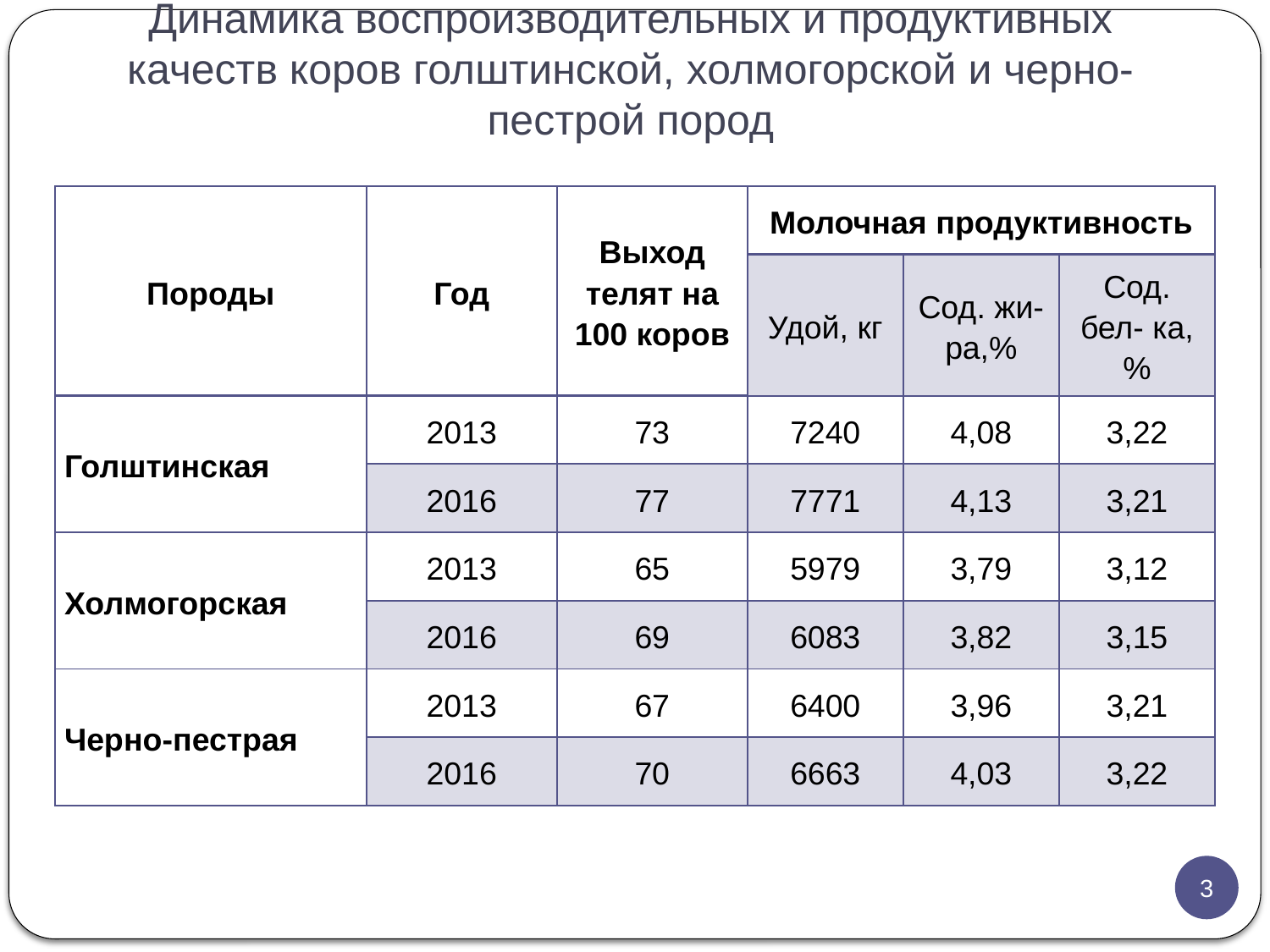

# Динамика воспроизводительных и продуктивных качеств коров голштинской, холмогорской и черно-пестрой пород
| Породы | Год | Выход телят на 100 коров | Молочная продуктивность |  |  |
| --- | --- | --- | --- | --- | --- |
|  |  |  | Удой, кг | Сод. жи-ра,% | Сод. бел- ка, % |
| Голштинская | 2013 | 73 | 7240 | 4,08 | 3,22 |
|  | 2016 | 77 | 7771 | 4,13 | 3,21 |
| Холмогорская | 2013 | 65 | 5979 | 3,79 | 3,12 |
|  | 2016 | 69 | 6083 | 3,82 | 3,15 |
| Черно-пестрая | 2013 | 67 | 6400 | 3,96 | 3,21 |
|  | 2016 | 70 | 6663 | 4,03 | 3,22 |
3